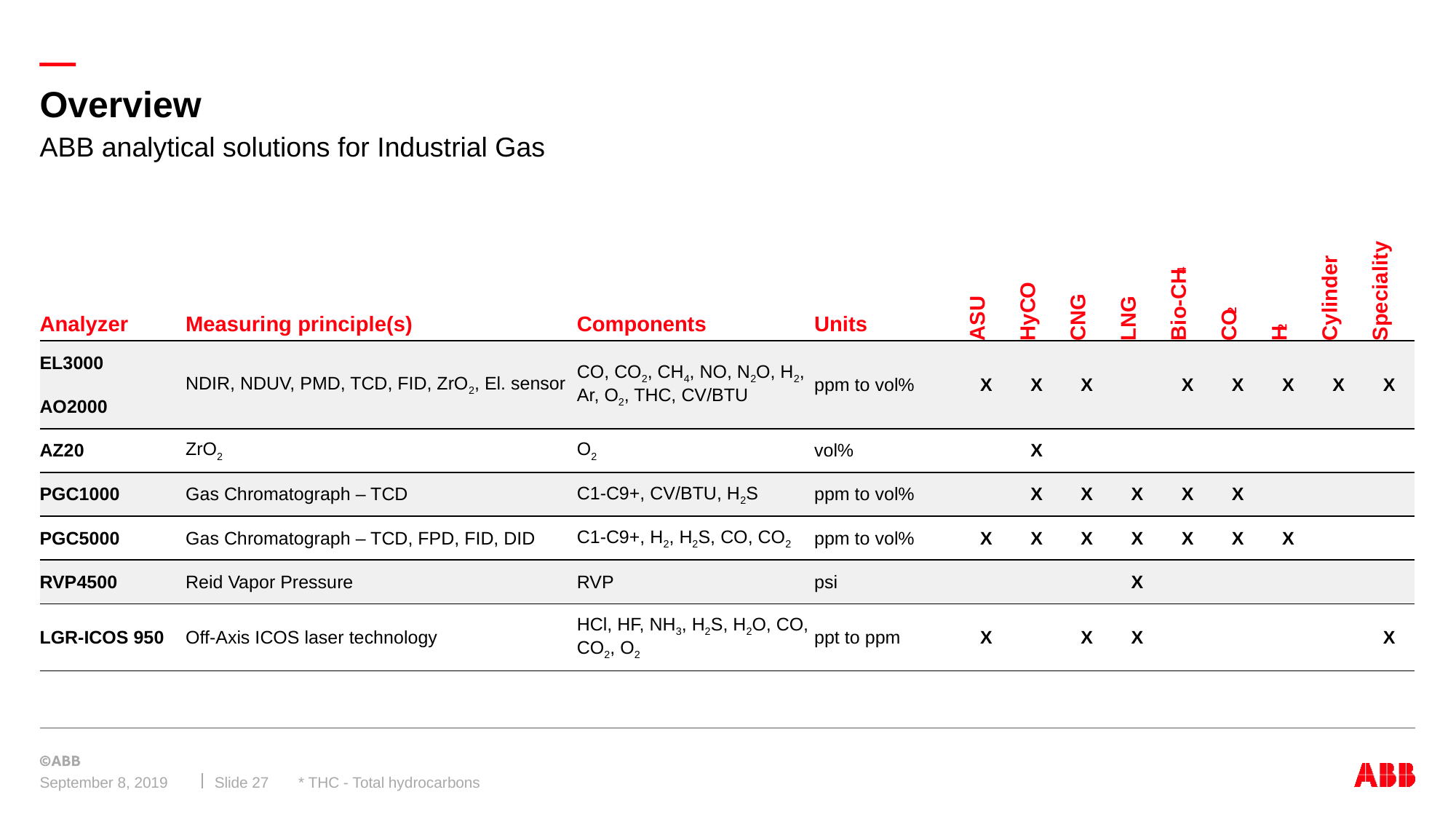

# Overview
ABB analytical solutions for Industrial Gas
| Analyzer | Measuring principle(s) | Components | Units | ASU | HyCO | CNG | LNG | Bio-CH4 | CO2 | H2 | Cylinder | Speciality |
| --- | --- | --- | --- | --- | --- | --- | --- | --- | --- | --- | --- | --- |
| EL3000 | NDIR, NDUV, PMD, TCD, FID, ZrO2, El. sensor | CO, CO2, CH4, NO, N2O, H2, Ar, O2, THC, CV/BTU | ppm to vol% | X | X | X |  | X | X | X | X | X |
| AO2000 |  |  |  |  |  |  |  |  |  |  |  |  |
| AZ20 | ZrO2 | O2 | vol% |  | X |  |  |  |  |  |  |  |
| PGC1000 | Gas Chromatograph – TCD | C1-C9+, CV/BTU, H2S | ppm to vol% |  | X | X | X | X | X |  |  |  |
| PGC5000 | Gas Chromatograph – TCD, FPD, FID, DID | C1-C9+, H2, H2S, CO, CO2 | ppm to vol% | X | X | X | X | X | X | X |  |  |
| RVP4500 | Reid Vapor Pressure | RVP | psi |  |  |  | X |  |  |  |  |  |
| LGR-ICOS 950 | Off-Axis ICOS laser technology | HCl, HF, NH3, H2S, H2O, CO, CO2, O2 | ppt to ppm | X |  | X | X |  |  |  |  | X |
* THC - Total hydrocarbons
Slide 27
September 8, 2019